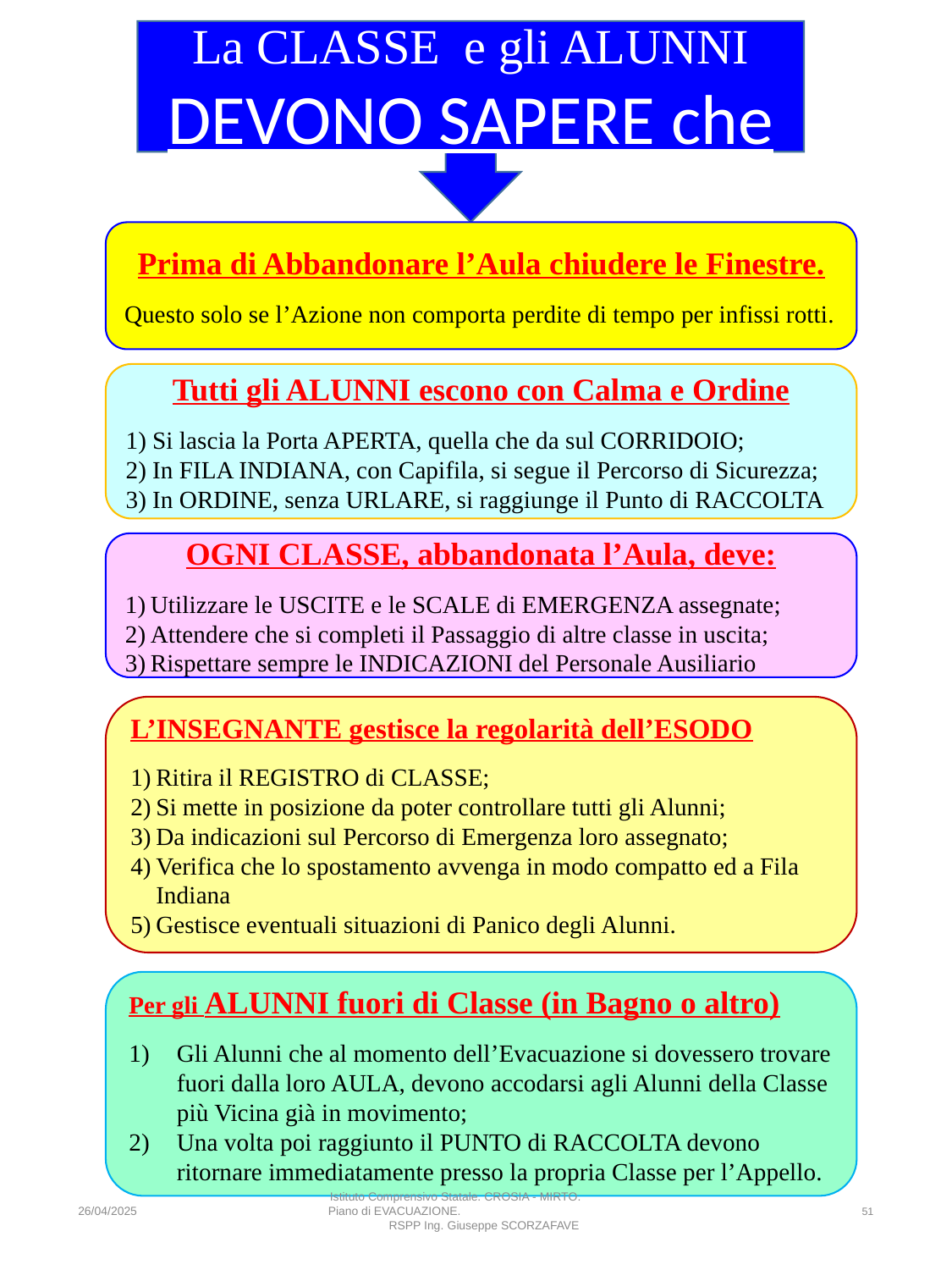

La CLASSE  e gli ALUNNI
DEVONO SAPERE che
Prima di Abbandonare l’Aula chiudere le Finestre.

Questo solo se l’Azione non comporta perdite di tempo per infissi rotti.
Tutti gli ALUNNI escono con Calma e Ordine

1) Si lascia la Porta APERTA, quella che da sul CORRIDOIO;
2) In FILA INDIANA, con Capifila, si segue il Percorso di Sicurezza;
3) In ORDINE, senza URLARE, si raggiunge il Punto di RACCOLTA
OGNI CLASSE, abbandonata l’Aula, deve:

Utilizzare le USCITE e le SCALE di EMERGENZA assegnate;
Attendere che si completi il Passaggio di altre classe in uscita;
Rispettare sempre le INDICAZIONI del Personale Ausiliario
L’INSEGNANTE gestisce la regolarità dell’ESODO

Ritira il REGISTRO di CLASSE;
Si mette in posizione da poter controllare tutti gli Alunni;
Da indicazioni sul Percorso di Emergenza loro assegnato;
Verifica che lo spostamento avvenga in modo compatto ed a Fila Indiana
Gestisce eventuali situazioni di Panico degli Alunni.
Per gli ALUNNI fuori di Classe (in Bagno o altro)

Gli Alunni che al momento dell’Evacuazione si dovessero trovare fuori dalla loro AULA, devono accodarsi agli Alunni della Classe più Vicina già in movimento;
Una volta poi raggiunto il PUNTO di RACCOLTA devono ritornare immediatamente presso la propria Classe per l’Appello.
26/04/2025
Istituto Comprensivo Statale. CROSIA - MIRTO.             Piano di EVACUAZIONE.                                                      RSPP Ing. Giuseppe SCORZAFAVE
51